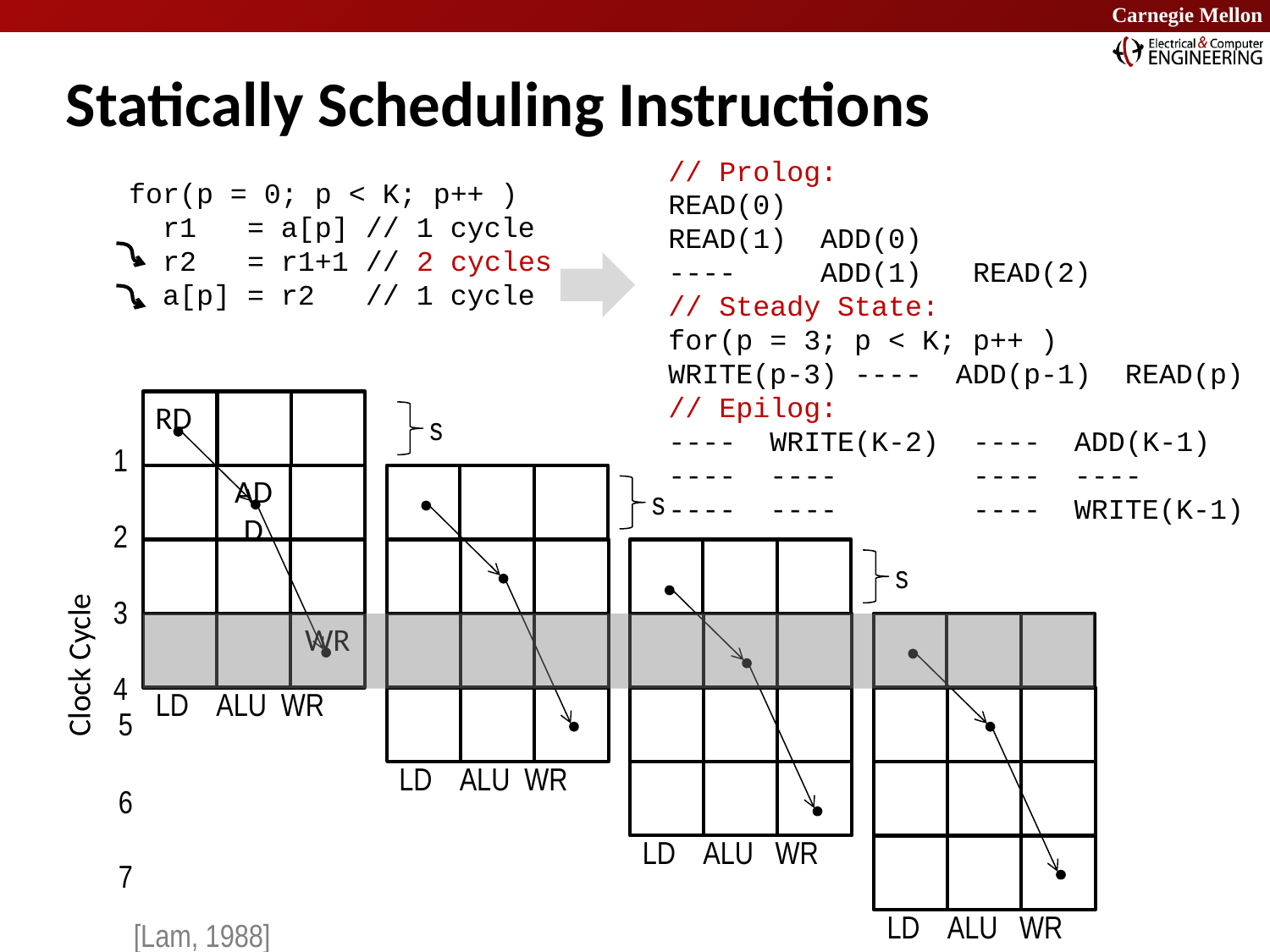

# Statically Scheduling Instructions
// Prolog:
READ(0)
READ(1)  ADD(0)
----     ADD(1)   READ(2)
// Steady State:
for(p = 3; p < K; p++ )
WRITE(p-3) ----  ADD(p-1)  READ(p)
// Epilog:
----  WRITE(K-2)  ----  ADD(K-1)
----  ----        ----  ----
----  ----        ----  WRITE(K-1)

We have the vector instructions that will get us the bounds we would like, we have tweaked those instructions so that we are still bounded by the multiply-add, now we have to do the last mile of insuring that instruction stalls do not prevent us from executed at the peak rate of our floating point unit.

Static scheduling is necessary to prevent stalls, even on OOO, because it helps us hide bubbles that occur as the processor is computing near peak.

TO do this is we need to manage our usage of registers
We need to break components down into pieces that can be scheduled. Then we need to schedule the component as a whole.
for(p = 0; p < K; p++ )
  r1   = a[p] // 1 cycle
  r2   = r1+1 // 2 cycles
  a[p] = r2   // 1 cycle
RD

1

2

3

4

ADD

WR

LD    ALU  WR
Clock Cycle

s

5

LD    ALU  WR

s

LD    ALU   WR
6

s

LD    ALU   WR
7

[Lam, 1988]